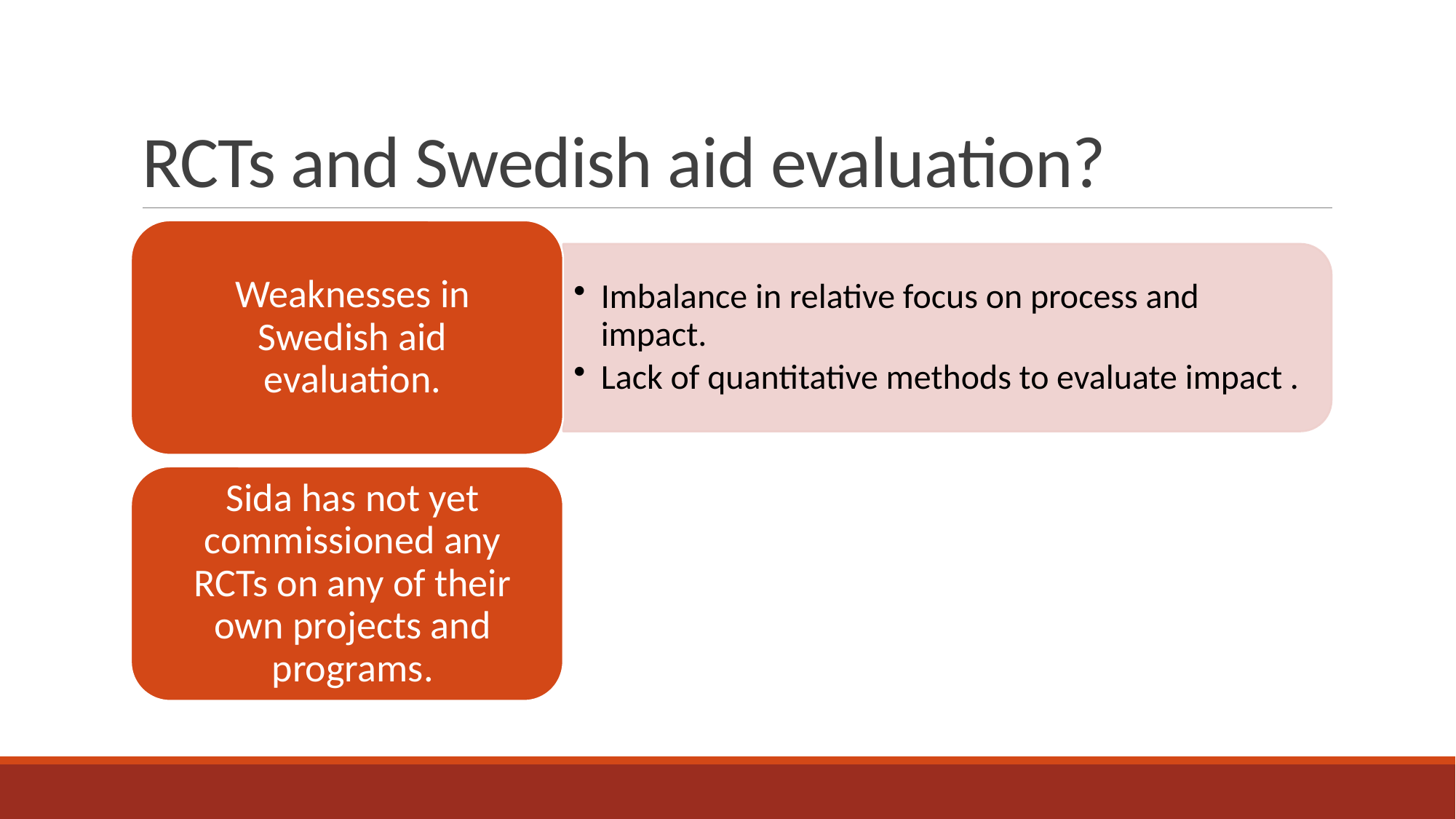

# RCTs and Swedish aid evaluation?
Imbalance in relative focus on process and impact.
Lack of quantitative methods to evaluate impact .
Weaknesses in Swedish aid evaluation.
Sida has not yet commissioned any RCTs on any of their own projects and programs.